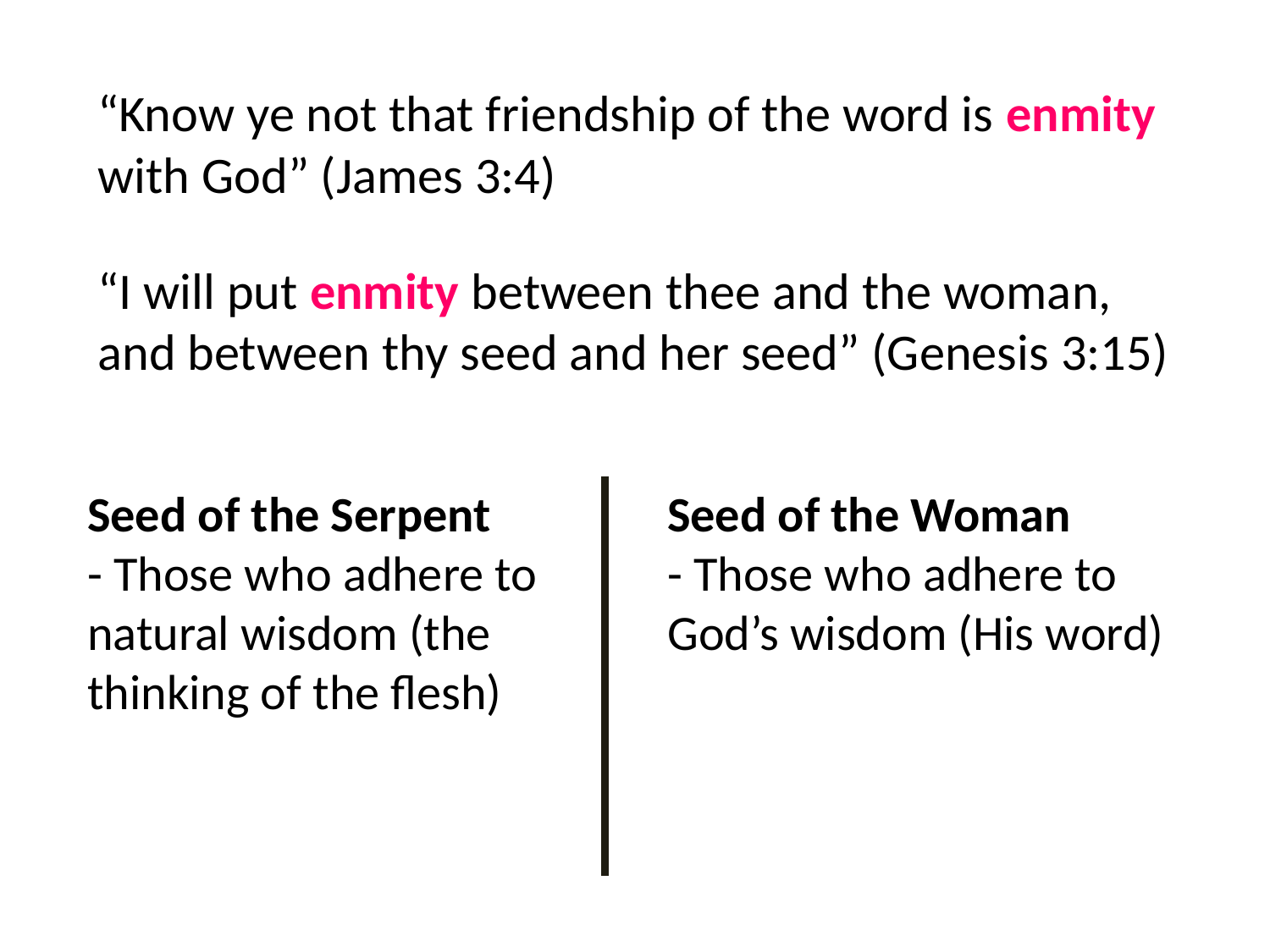

“Know ye not that friendship of the word is enmity with God” (James 3:4)

“I will put enmity between thee and the woman, and between thy seed and her seed” (Genesis 3:15)
Seed of the Serpent
- Those who adhere to natural wisdom (the thinking of the flesh)
Seed of the Woman
- Those who adhere to God’s wisdom (His word)